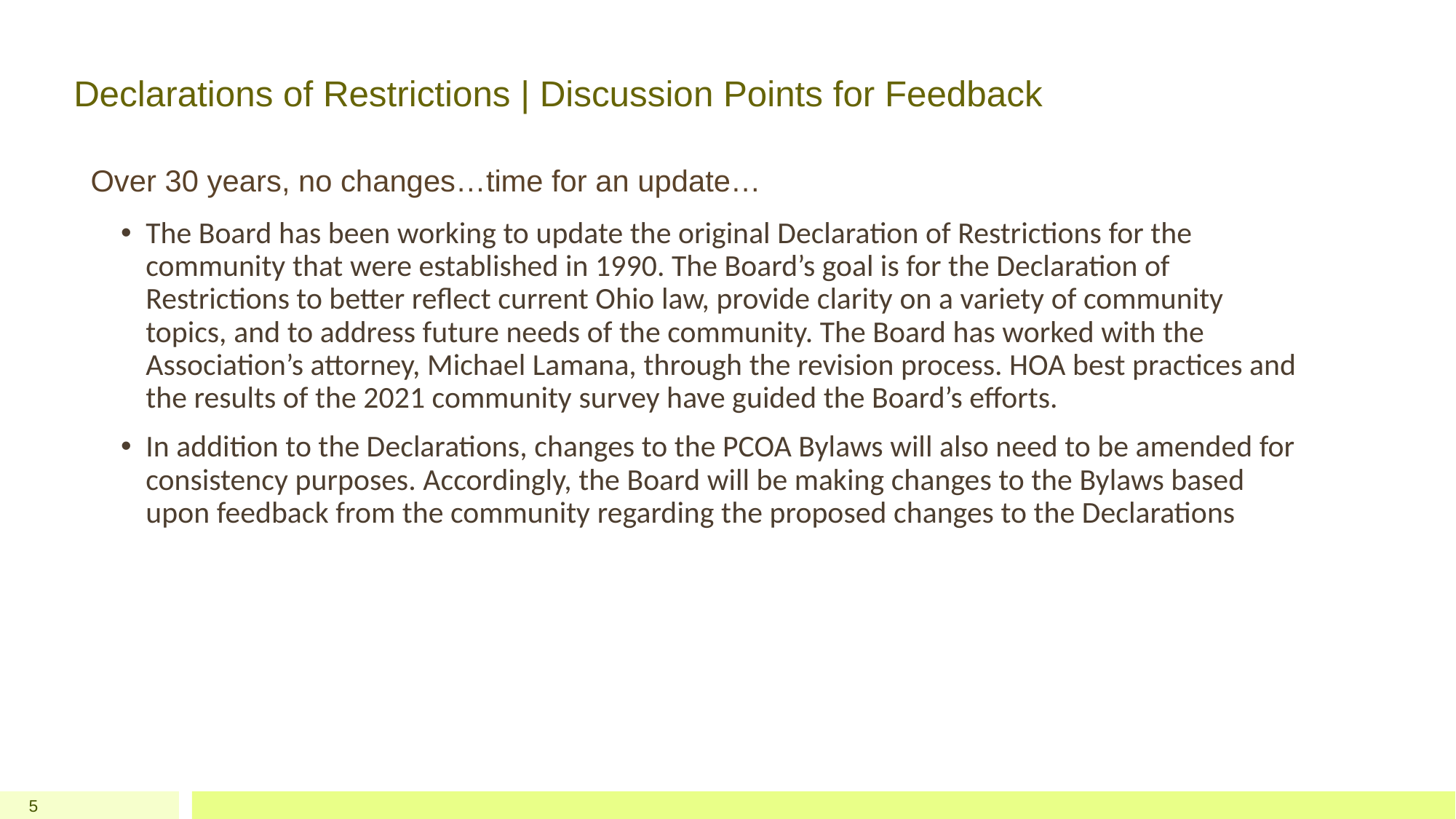

# Declarations of Restrictions | Discussion Points for Feedback
Over 30 years, no changes…time for an update…

The Board has been working to update the original Declaration of Restrictions for the community that were established in 1990. The Board’s goal is for the Declaration of Restrictions to better reflect current Ohio law, provide clarity on a variety of community topics, and to address future needs of the community. The Board has worked with the Association’s attorney, Michael Lamana, through the revision process. HOA best practices and the results of the 2021 community survey have guided the Board’s efforts.
In addition to the Declarations, changes to the PCOA Bylaws will also need to be amended for consistency purposes. Accordingly, the Board will be making changes to the Bylaws based upon feedback from the community regarding the proposed changes to the Declarations

5